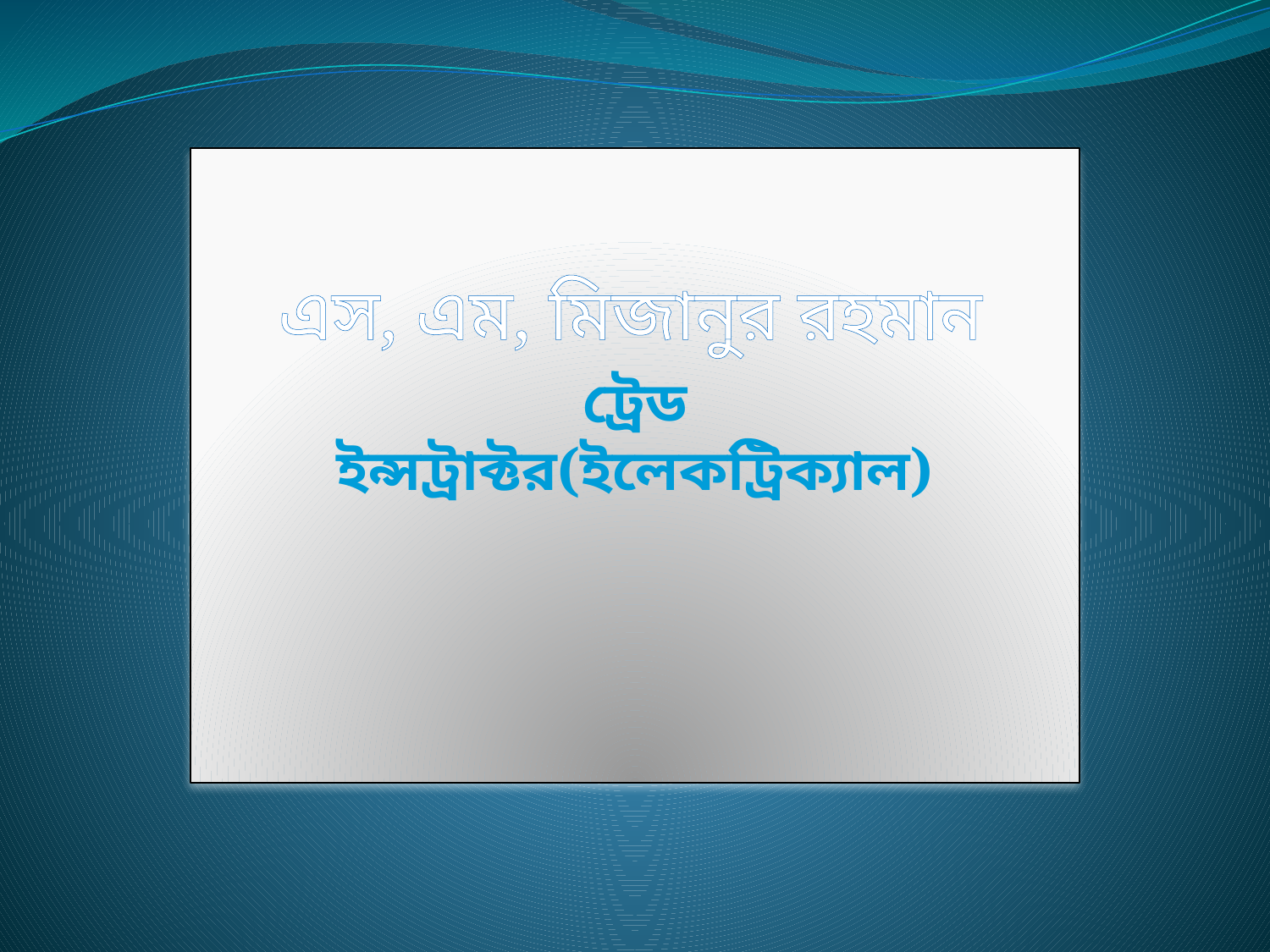

এস, এম, মিজানুর রহমান

#
ট্রেড ইন্সট্রাক্টর(ইলেকট্রিক্যাল)